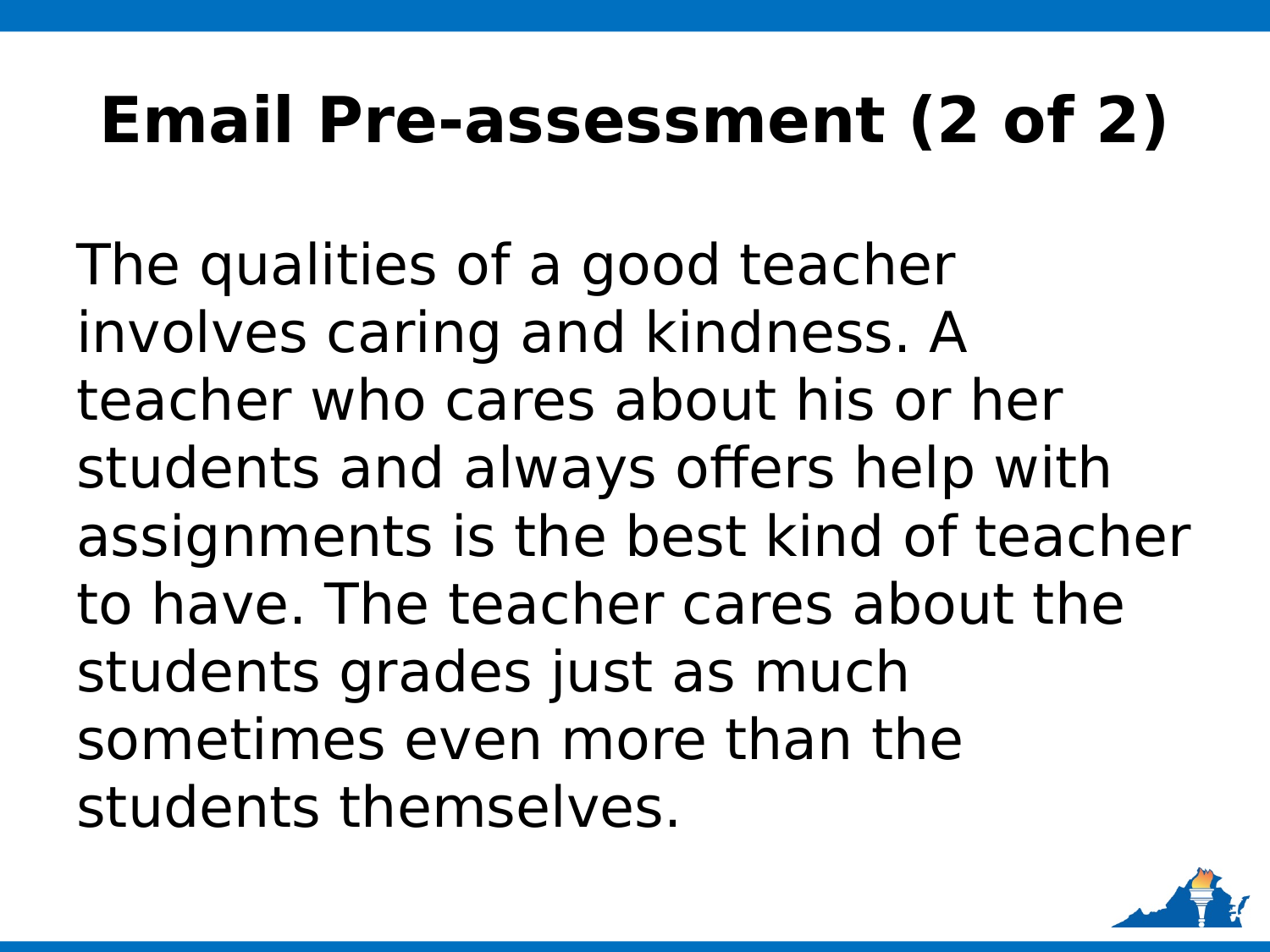

# Email Pre-assessment (2 of 2)
The qualities of a good teacher involves caring and kindness. A teacher who cares about his or her students and always offers help with assignments is the best kind of teacher to have. The teacher cares about the students grades just as much sometimes even more than the students themselves.